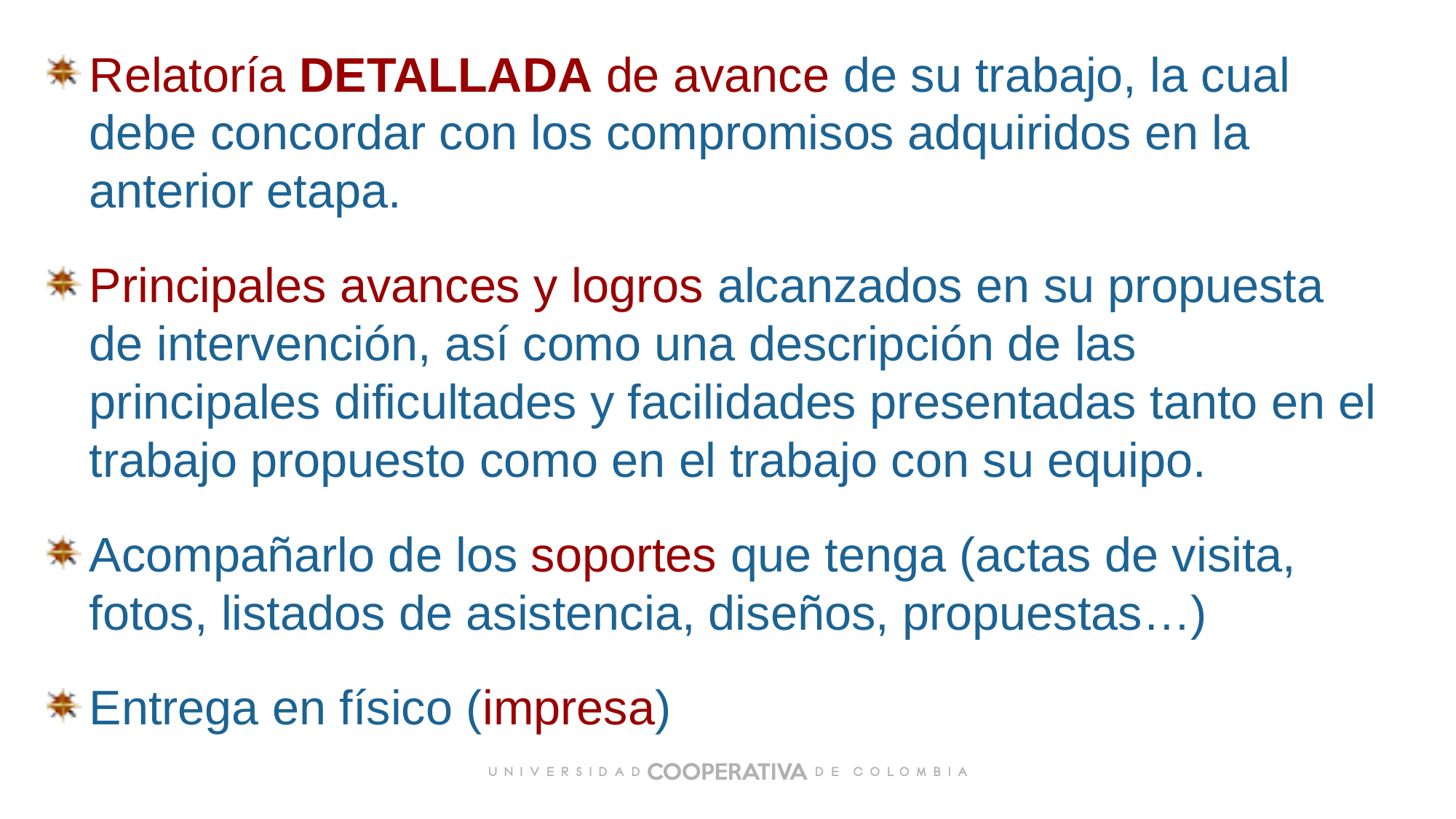

Relatoría DETALLADA de avance de su trabajo, la cual debe concordar con los compromisos adquiridos en la anterior etapa.
Principales avances y logros alcanzados en su propuesta de intervención, así como una descripción de las principales dificultades y facilidades presentadas tanto en el trabajo propuesto como en el trabajo con su equipo.
Acompañarlo de los soportes que tenga (actas de visita, fotos, listados de asistencia, diseños, propuestas…)
Entrega en físico (impresa)